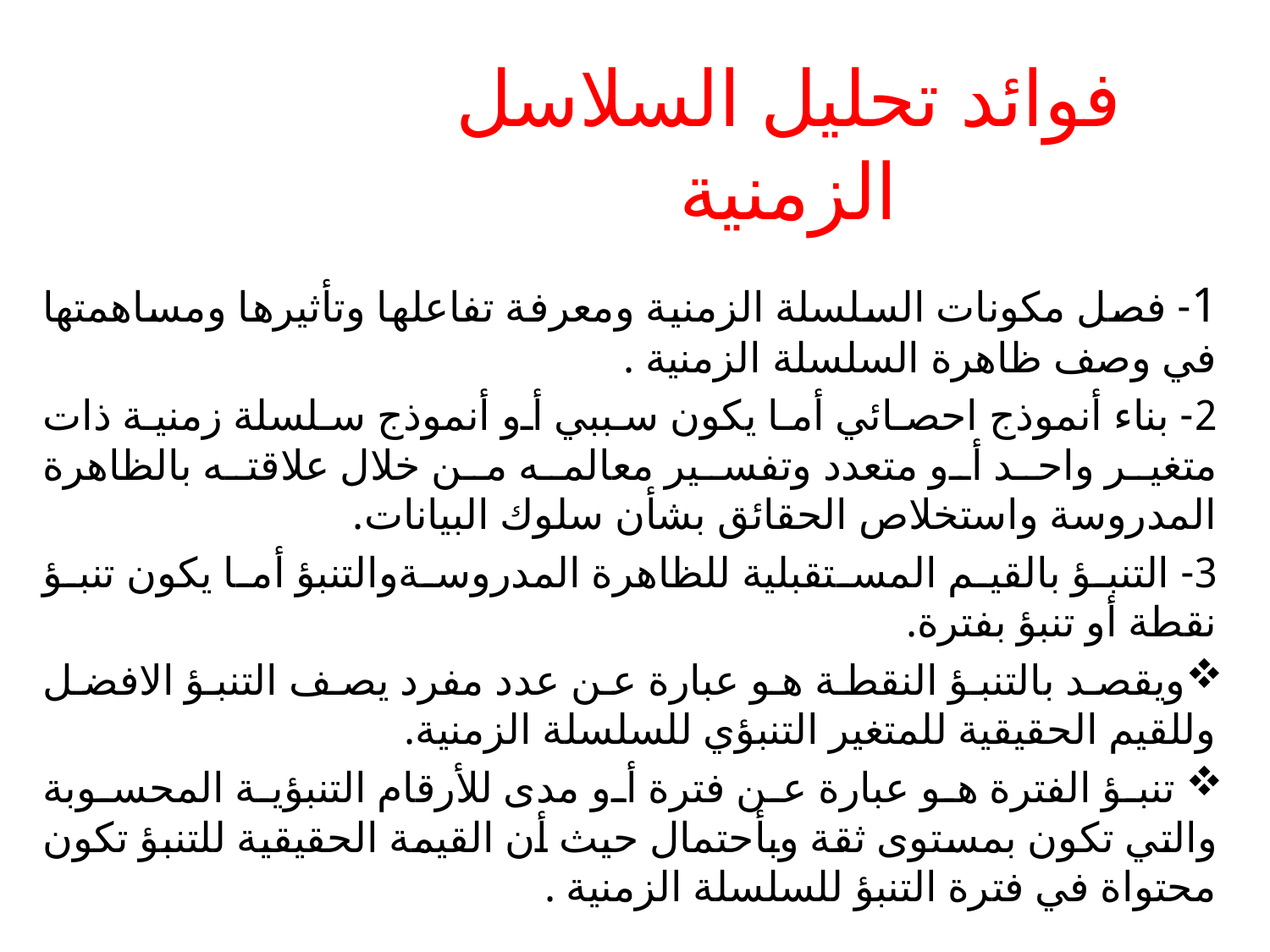

# فوائد تحليل السلاسل الزمنية
1- فصل مكونات السلسلة الزمنية ومعرفة تفاعلها وتأثيرها ومساهمتها في وصف ظاهرة السلسلة الزمنية .
2- بناء أنموذج احصائي أما يكون سببي أو أنموذج سلسلة زمنية ذات متغير واحد أو متعدد وتفسير معالمه من خلال علاقته بالظاهرة المدروسة واستخلاص الحقائق بشأن سلوك البيانات.
3- التنبؤ بالقيم المستقبلية للظاهرة المدروسةوالتنبؤ أما يكون تنبؤ نقطة أو تنبؤ بفترة.
ويقصد بالتنبؤ النقطة هو عبارة عن عدد مفرد يصف التنبؤ الافضل وللقيم الحقيقية للمتغير التنبؤي للسلسلة الزمنية.
 تنبؤ الفترة هو عبارة عن فترة أو مدى للأرقام التنبؤية المحسوبة والتي تكون بمستوى ثقة وبأحتمال حيث أن القيمة الحقيقية للتنبؤ تكون محتواة في فترة التنبؤ للسلسلة الزمنية .